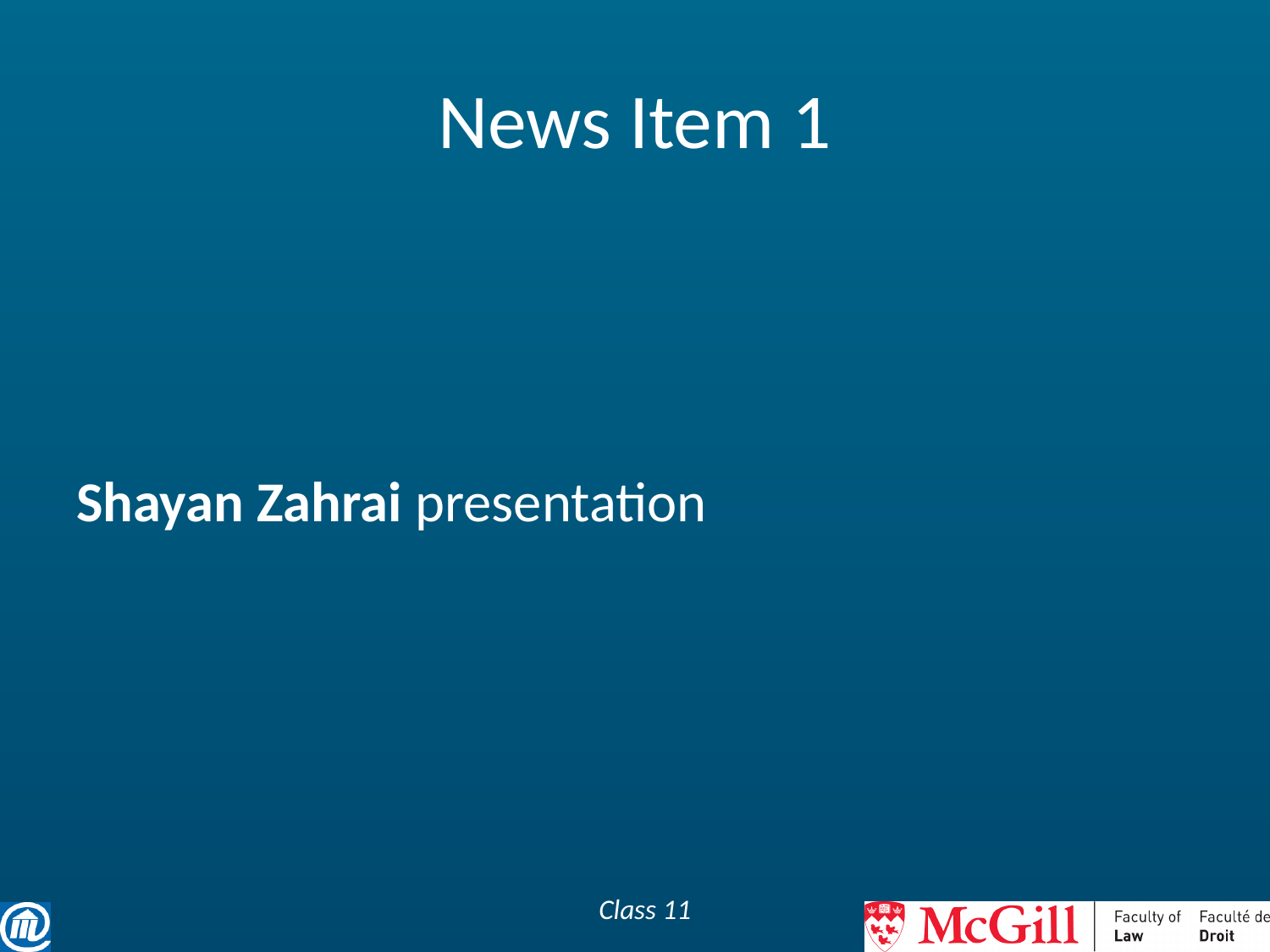

# News Item 1

Shayan Zahrai presentation
Class 11